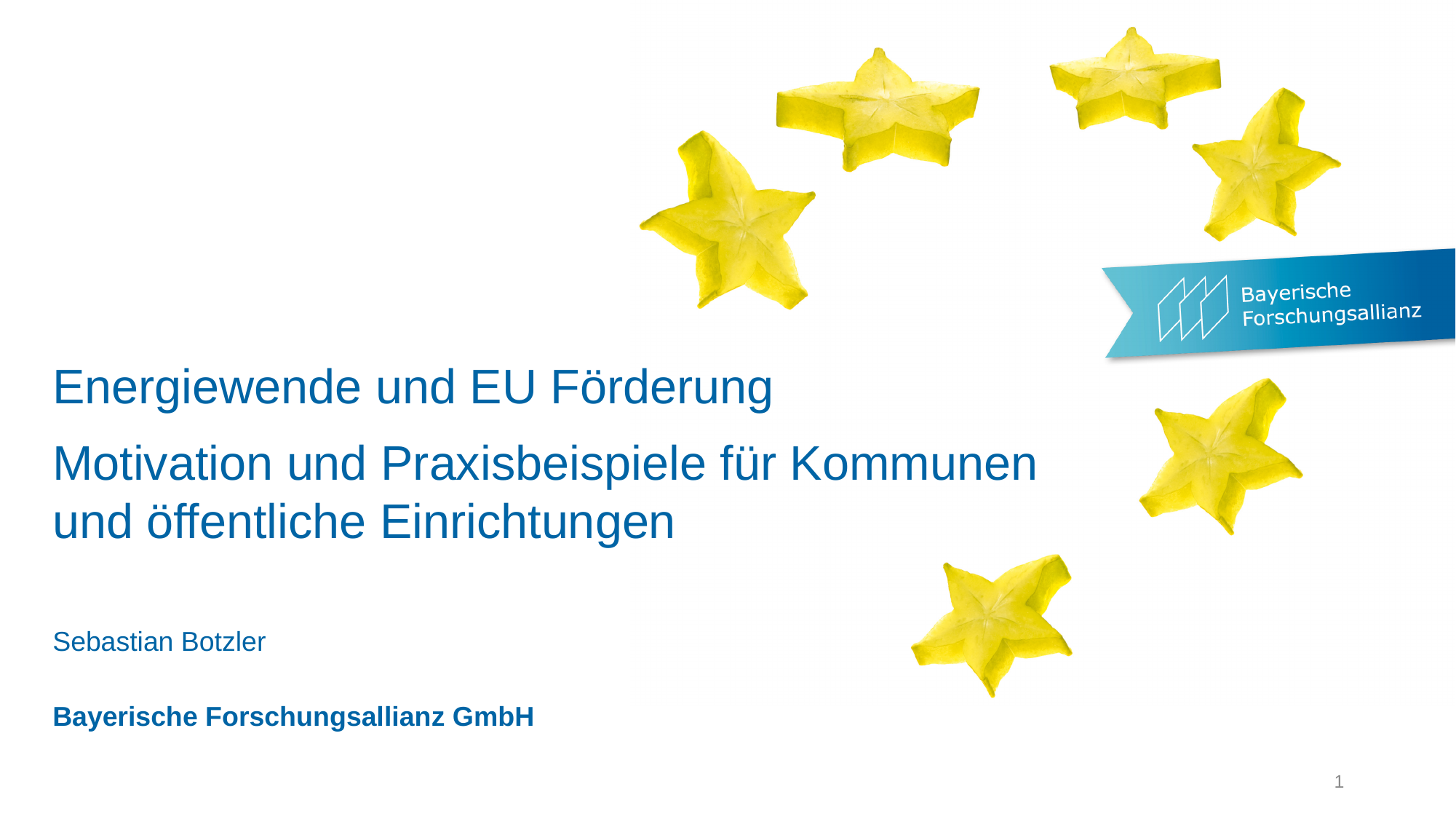

Energiewende und EU Förderung
Motivation und Praxisbeispiele für Kommunen und öffentliche Einrichtungen
Sebastian Botzler
Bayerische Forschungsallianz GmbH
1